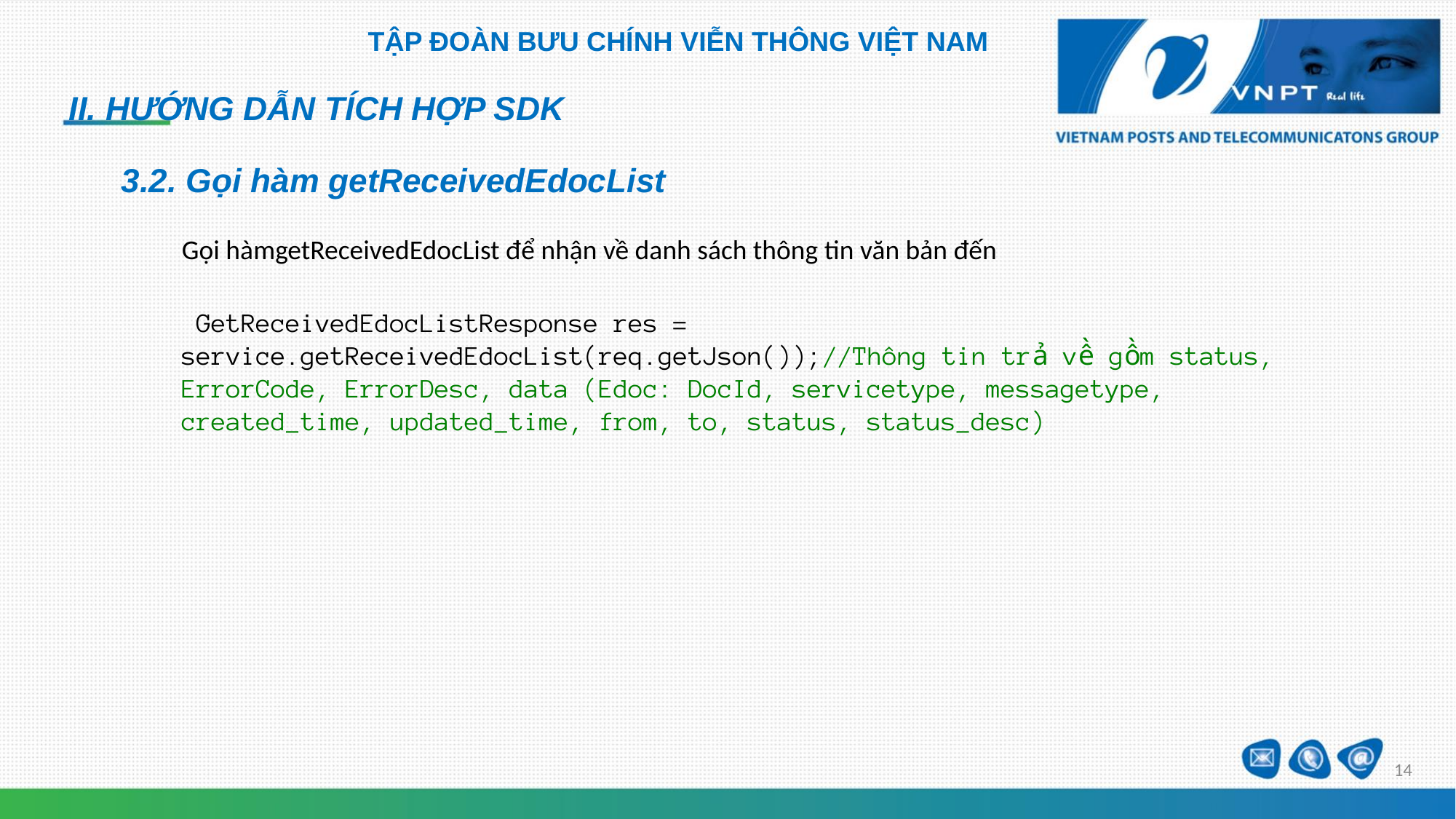

TẬP ĐOÀN BƯU CHÍNH VIỄN THÔNG VIỆT NAM
II. HƯỚNG DẪN TÍCH HỢP SDK
3.2. Gọi hàm getReceivedEdocList
Gọi hàmgetReceivedEdocList để nhận về danh sách thông tin văn bản đến
 GetReceivedEdocListResponse res = service.getReceivedEdocList(req.getJson());//Thông tin trả về gồm status, ErrorCode, ErrorDesc, data (Edoc: DocId, servicetype, messagetype, created_time, updated_time, from, to, status, status_desc)
14